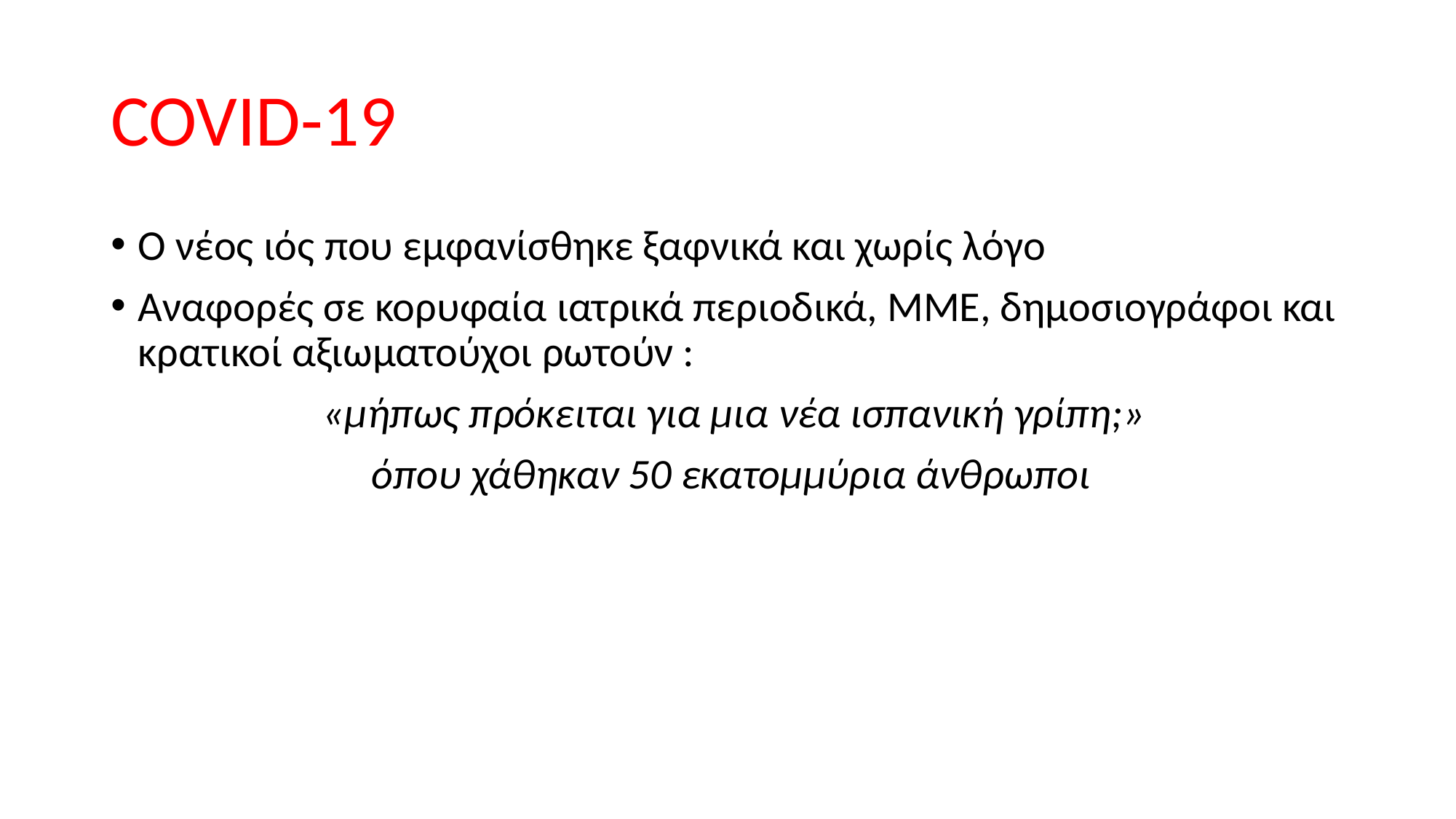

# COVID-19
Ο νέος ιός που εμφανίσθηκε ξαφνικά και χωρίς λόγο
Αναφορές σε κορυφαία ιατρικά περιοδικά, ΜΜΕ, δημοσιογράφοι και κρατικοί αξιωματούχοι ρωτούν :
                      «μήπως πρόκειται για μια νέα ισπανική γρίπη;»
                           όπου χάθηκαν 50 εκατομμύρια άνθρωποι